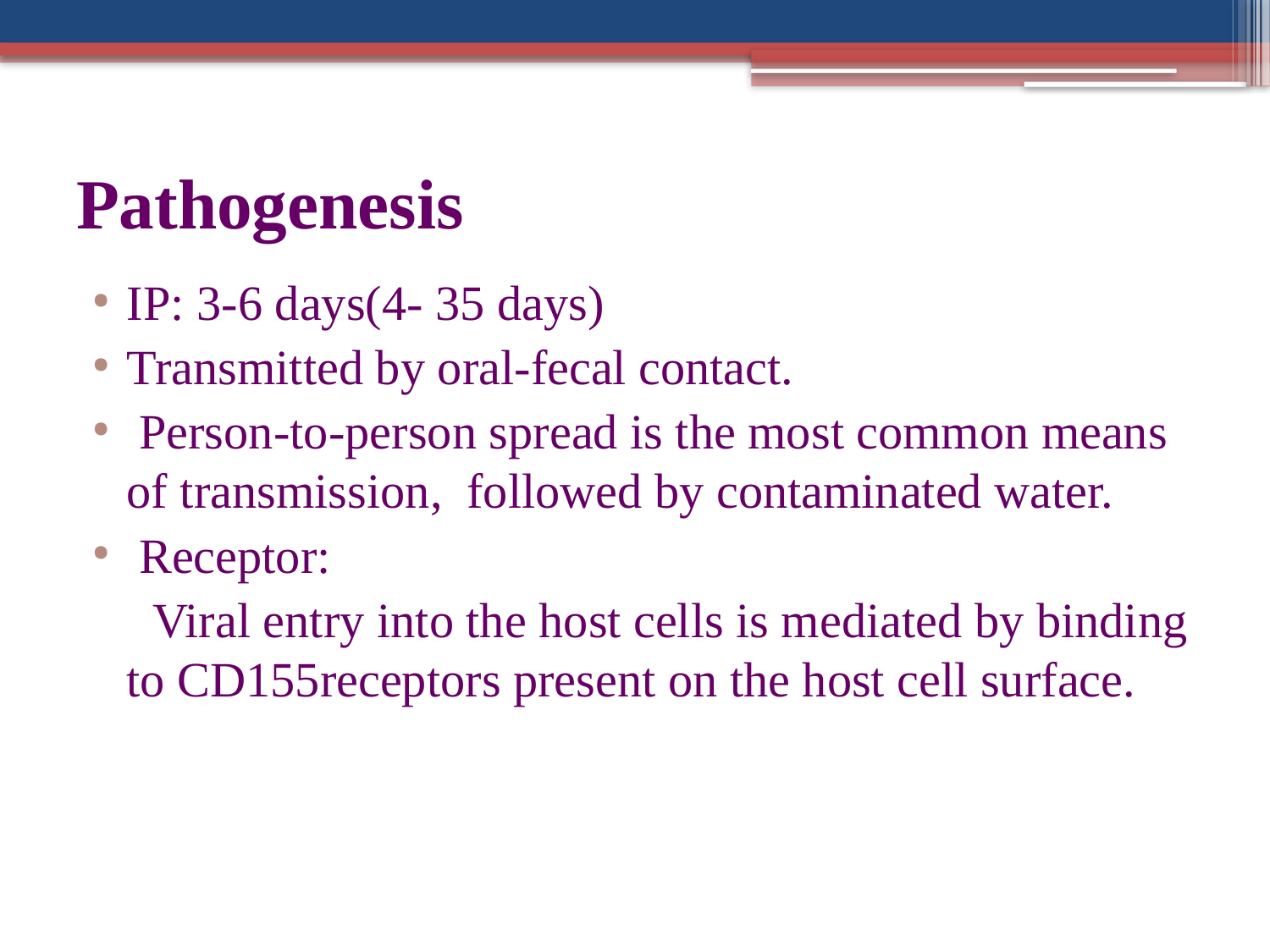

# Pathogenesis
IP: 3-6 days(4- 35 days)
Transmitted by oral-fecal contact.
 Person-to-person spread is the most common means of transmission,  followed by contaminated water.
 Receptor:
     Viral entry into the host cells is mediated by binding to CD155receptors present on the host cell surface.